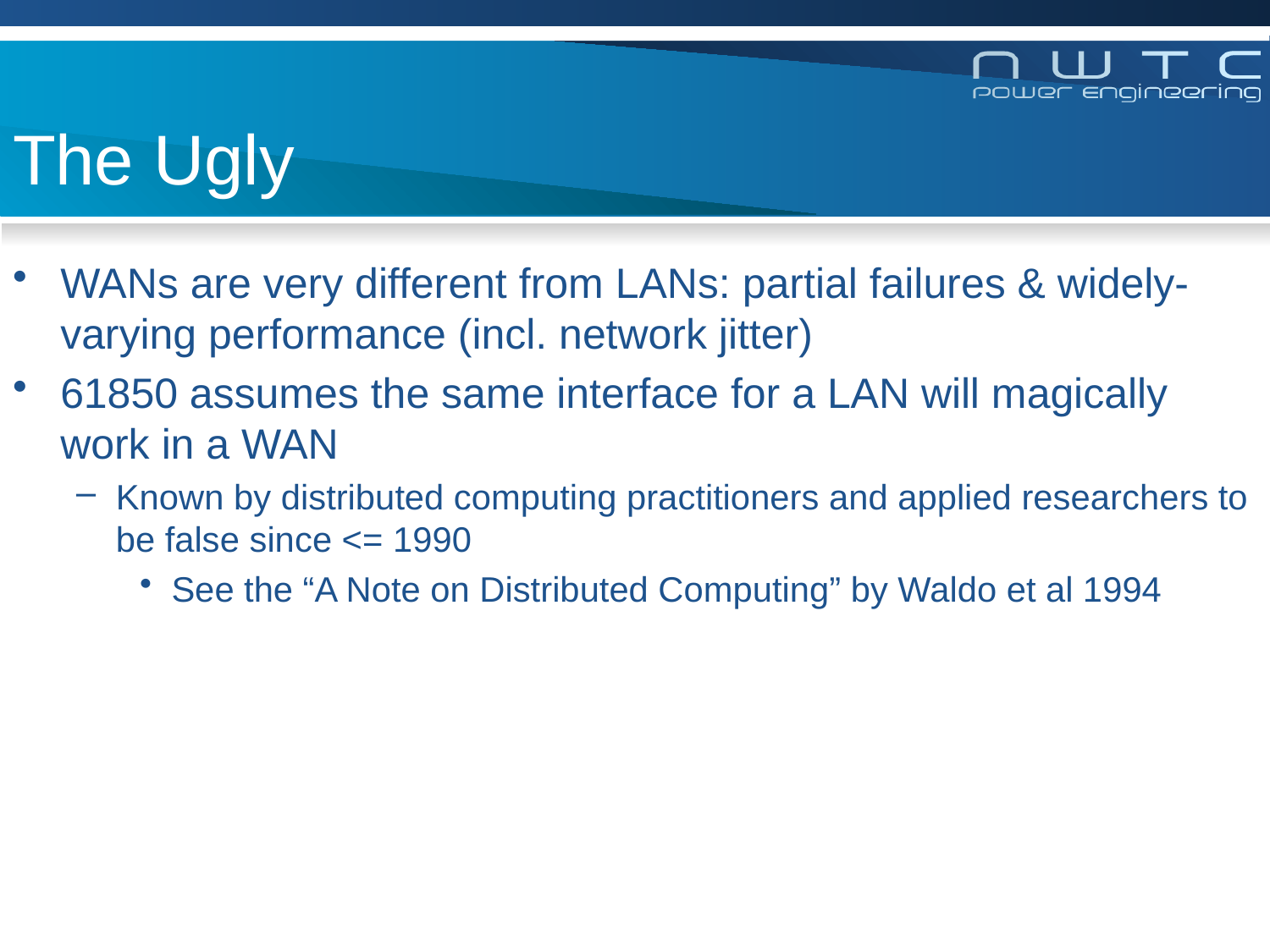

# The Ugly
WANs are very different from LANs: partial failures & widely-varying performance (incl. network jitter)
61850 assumes the same interface for a LAN will magically work in a WAN
Known by distributed computing practitioners and applied researchers to be false since <= 1990
See the “A Note on Distributed Computing” by Waldo et al 1994